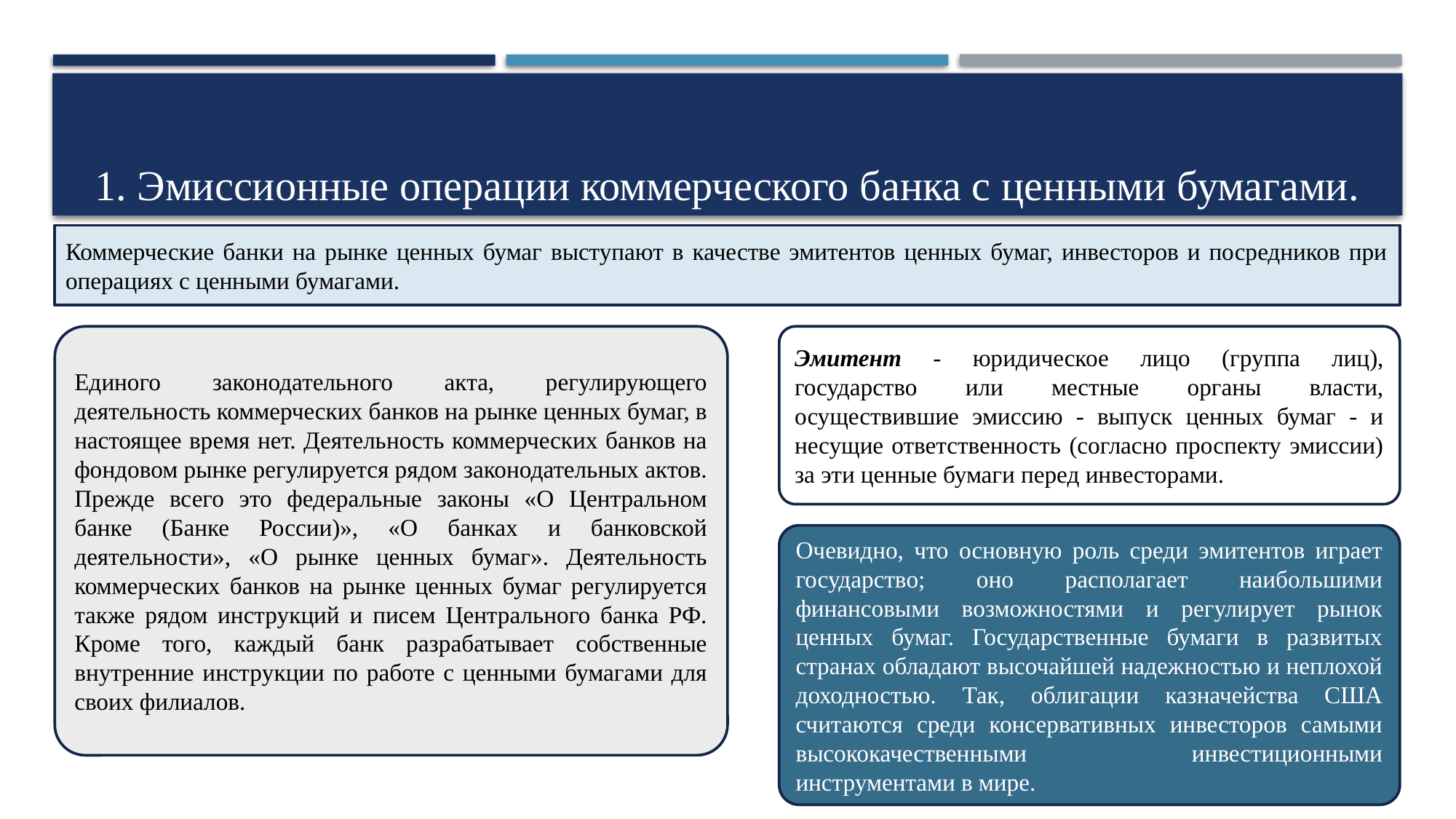

# 1. Эмиссионные операции коммерческого банка с ценными бумагами.
Коммерческие банки на рынке ценных бумаг выступают в качестве эмитентов ценных бумаг, инвесторов и посредников при операциях с ценными бумагами.
Единого законодательного акта, регулирующего деятельность коммерческих банков на рынке ценных бумаг, в настоящее время нет. Деятельность коммерческих банков на фондовом рынке регулируется рядом законодательных актов. Прежде всего это федеральные законы «О Центральном банке (Банке России)», «О банках и банковской деятельности», «О рынке ценных бумаг». Деятельность коммерческих банков на рынке ценных бумаг регулируется также рядом инструкций и писем Центрального банка РФ. Кроме того, каждый банк разрабатывает собственные внутренние инструкции по работе с ценными бумагами для своих филиалов.
Эмитент - юридическое лицо (группа лиц), государство или местные органы власти, осуществившие эмиссию - выпуск ценных бумаг - и несущие ответственность (согласно проспекту эмиссии) за эти ценные бумаги перед инвесторами.
Очевидно, что основную роль среди эмитентов играет государство; оно располагает наибольшими финансовыми возможностями и регулирует рынок ценных бумаг. Государственные бумаги в развитых странах обладают высочайшей надежностью и неплохой доходностью. Так, облигации казначейства США считаются среди консервативных инвесторов самыми высококачественными инвестиционными инструментами в мире.